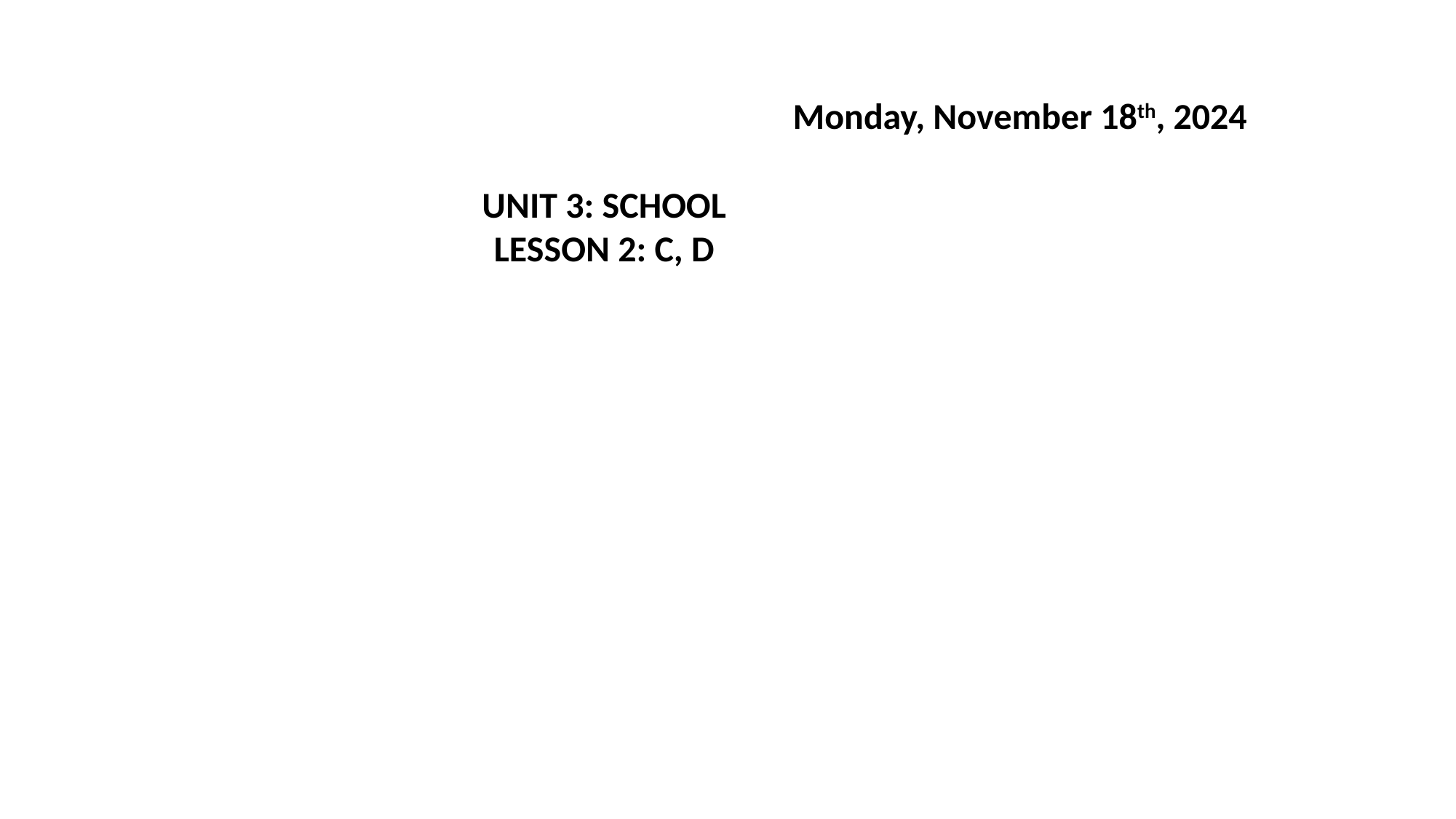

Monday, November 18th, 2024
UNIT 3: SCHOOL
LESSON 2: C, D